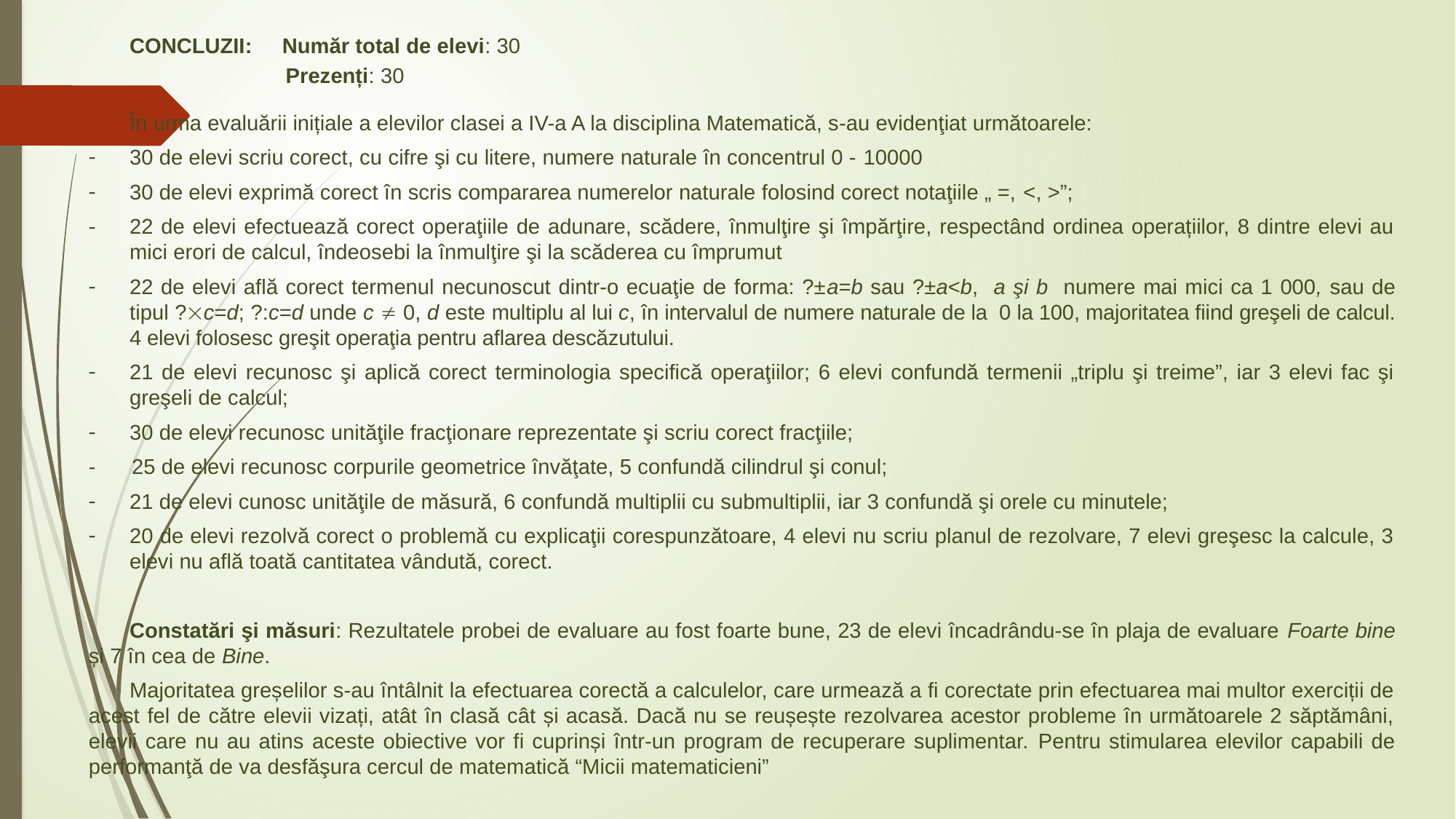

CONCLUZII:     Număr total de elevi: 30
                          Prezenți: 30

În urma evaluării inițiale a elevilor clasei a IV-a A la disciplina Matematică, s-au evidenţiat următoarele:
30 de elevi scriu corect, cu cifre şi cu litere, numere naturale în concentrul 0 - 10000
30 de elevi exprimă corect în scris compararea numerelor naturale folosind corect notaţiile „ =, <, >”;
22 de elevi efectuează corect operaţiile de adunare, scădere, înmulţire şi împărţire, respectând ordinea operațiilor, 8 dintre elevi au mici erori de calcul, îndeosebi la înmulţire şi la scăderea cu împrumut
22 de elevi află corect termenul necunoscut dintr-o ecuaţie de forma: ?±a=b sau ?±a<b,  a şi b  numere mai mici ca 1 000, sau de tipul ?×c=d; ?:c=d unde c ≠ 0, d este multiplu al lui c, în intervalul de numere naturale de la  0 la 100, majoritatea fiind greşeli de calcul. 4 elevi folosesc greşit operaţia pentru aflarea descăzutului.
21 de elevi recunosc şi aplică corect terminologia specifică operaţiilor; 6 elevi confundă termenii „triplu şi treime”, iar 3 elevi fac şi greşeli de calcul;
30 de elevi recunosc unităţile fracţionare reprezentate şi scriu corect fracţiile;
-      25 de elevi recunosc corpurile geometrice învăţate, 5 confundă cilindrul şi conul;
21 de elevi cunosc unităţile de măsură, 6 confundă multiplii cu submultiplii, iar 3 confundă şi orele cu minutele;
20 de elevi rezolvă corect o problemă cu explicaţii corespunzătoare, 4 elevi nu scriu planul de rezolvare, 7 elevi greşesc la calcule, 3 elevi nu află toată cantitatea vândută, corect.

Constatări şi măsuri: Rezultatele probei de evaluare au fost foarte bune, 23 de elevi încadrându-se în plaja de evaluare Foarte bine și 7 în cea de Bine.
Majoritatea greșelilor s-au întâlnit la efectuarea corectă a calculelor, care urmează a fi corectate prin efectuarea mai multor exerciții de acest fel de către elevii vizați, atât în clasă cât și acasă. Dacă nu se reușește rezolvarea acestor probleme în următoarele 2 săptămâni, elevii care nu au atins aceste obiective vor fi cuprinși într-un program de recuperare suplimentar. Pentru stimularea elevilor capabili de performanţă de va desfăşura cercul de matematică “Micii matematicieni”